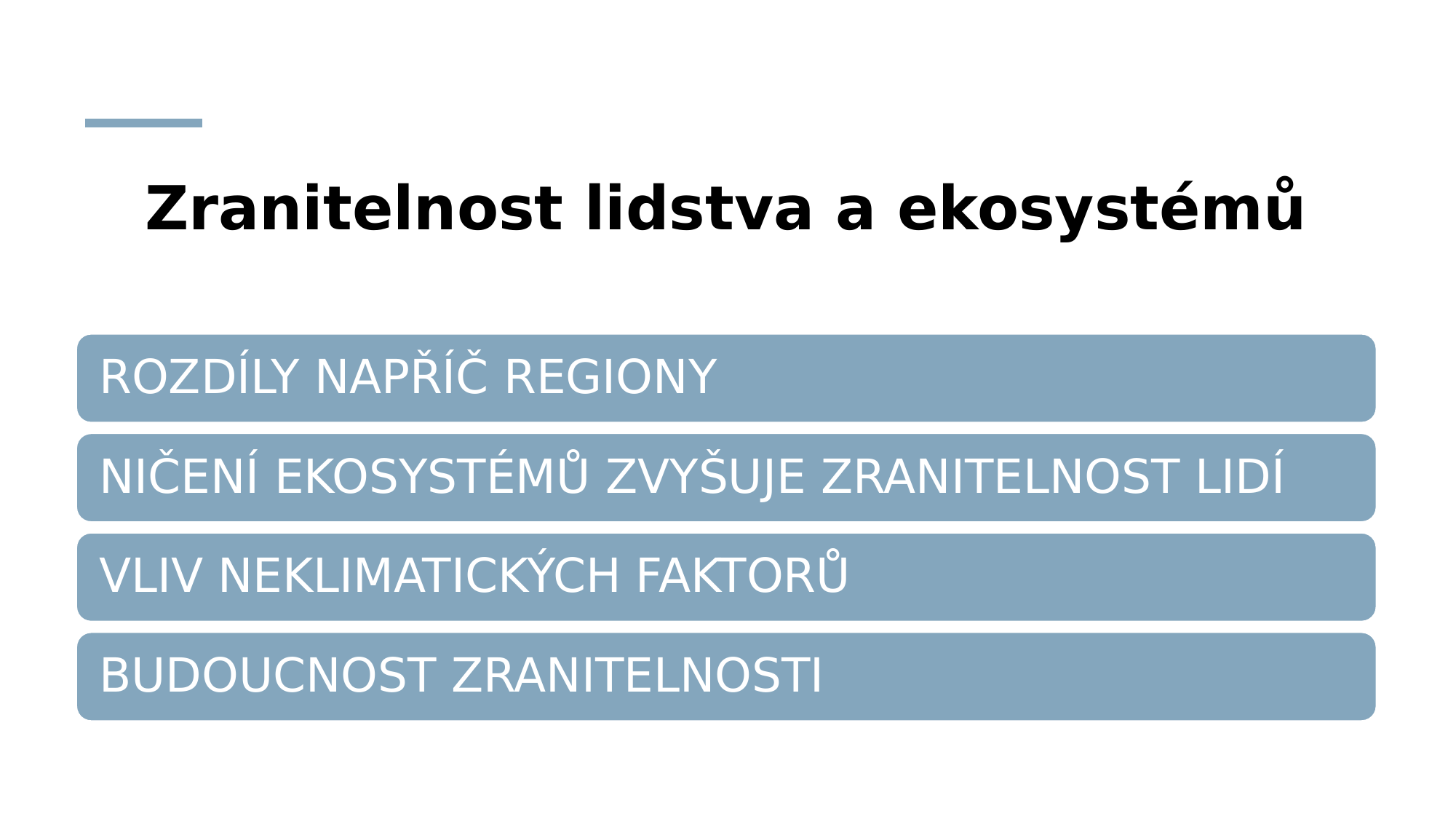

# Zranitelnost lidstva a ekosystémů
Rozdíly napříč regiony
Ničení ekosystémů zvyšuje zranitelnost lidí
Vliv neklimatických faktorů
Budoucnost zranitelnosti